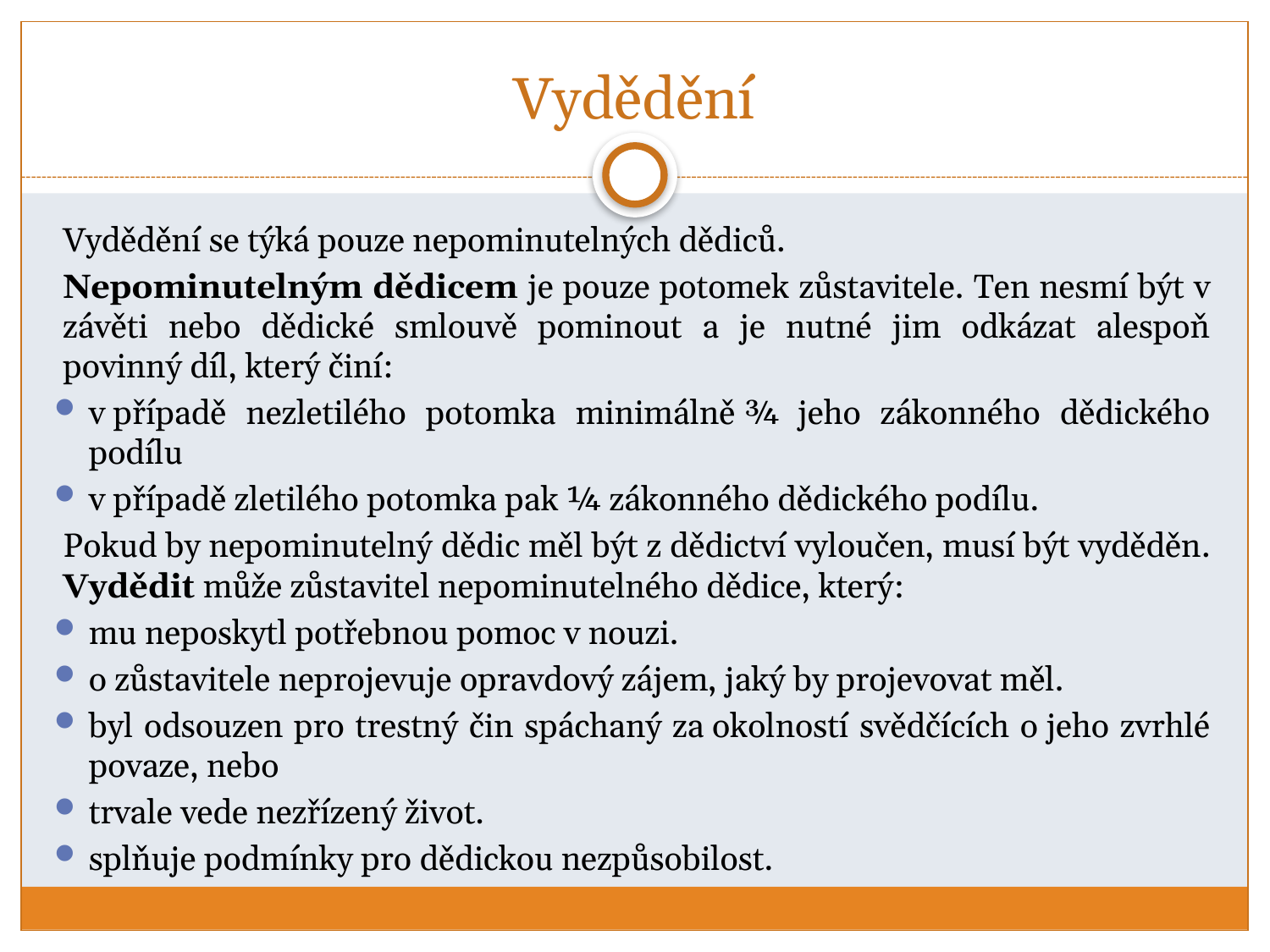

# Vydědění
Vydědění se týká pouze nepominutelných dědiců.
Nepominutelným dědicem je pouze potomek zůstavitele. Ten nesmí být v závěti nebo dědické smlouvě pominout a je nutné jim odkázat alespoň povinný díl, který činí:
v případě nezletilého potomka minimálně ¾ jeho zákonného dědického podílu
v případě zletilého potomka pak ¼ zákonného dědického podílu.
Pokud by nepominutelný dědic měl být z dědictví vyloučen, musí být vyděděn. Vydědit může zůstavitel nepominutelného dědice, který:
mu neposkytl potřebnou pomoc v nouzi.
o zůstavitele neprojevuje opravdový zájem, jaký by projevovat měl.
byl odsouzen pro trestný čin spáchaný za okolností svědčících o jeho zvrhlé povaze, nebo
trvale vede nezřízený život.
splňuje podmínky pro dědickou nezpůsobilost.